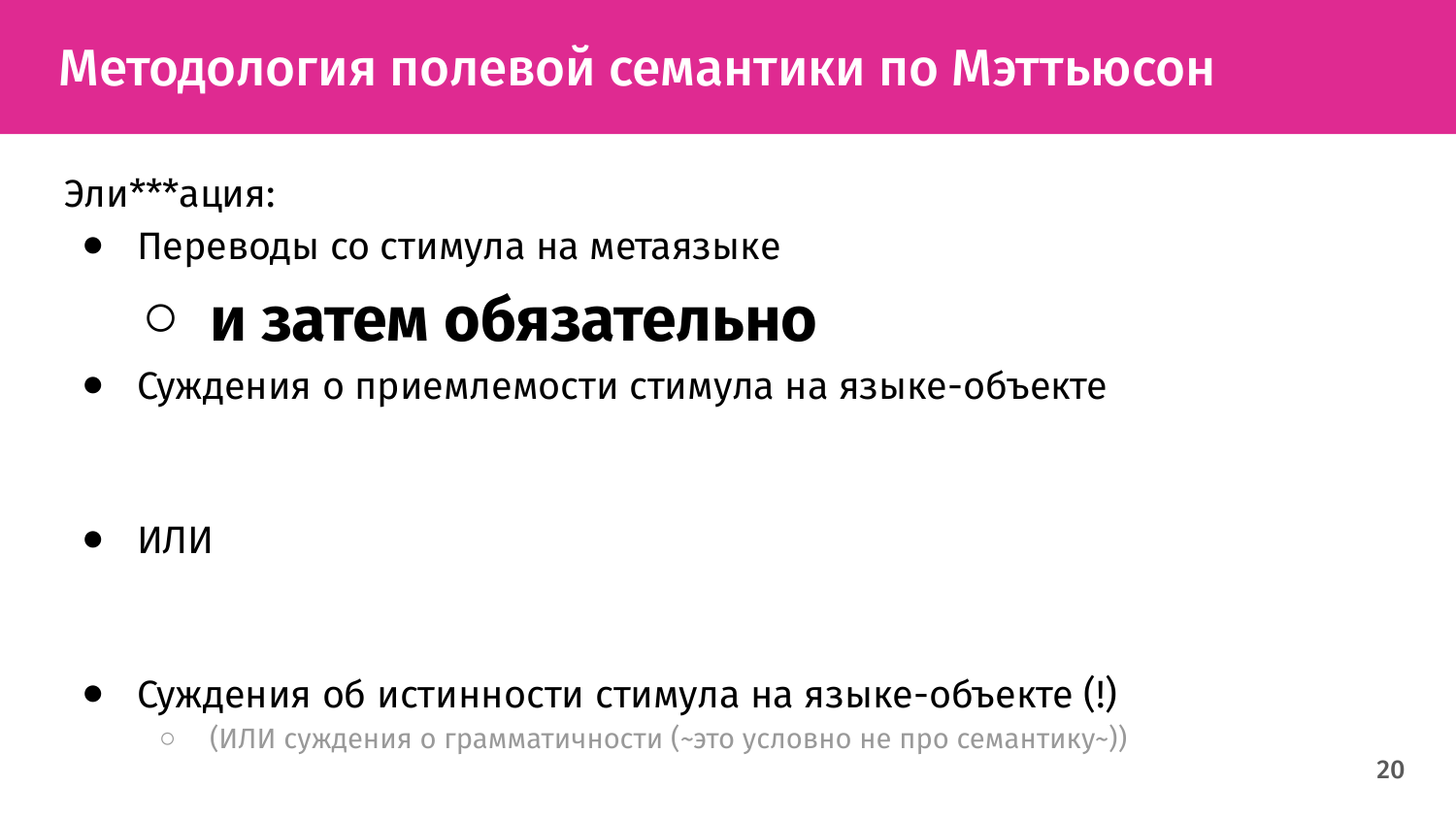

# Методология полевой семантики по Мэттьюсон
Эли***ация:
Переводы со стимула на метаязыке
и затем обязательно
Суждения о приемлемости стимула на языке-объекте

ИЛИ

Суждения об истинности стимула на языке-объекте (!)
(ИЛИ суждения о грамматичности (~это условно не про семантику~))

20